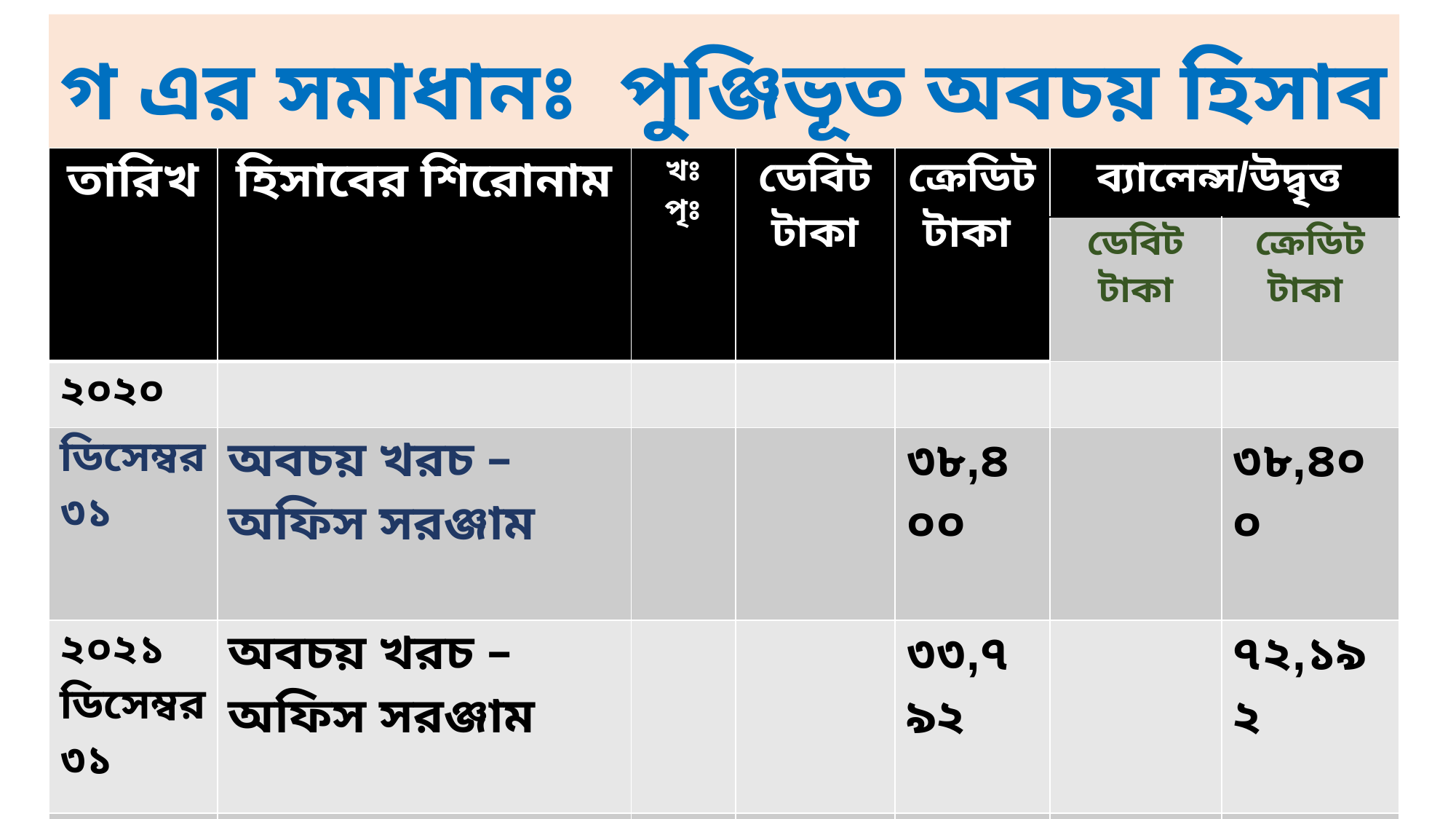

# গ এর সমাধানঃ  পুঞ্জিভূত অবচয় হিসাব
| তারিখ | হিসাবের শিরোনাম | খঃ পৃঃ | ডেবিট টাকা | ক্রেডিট টাকা | ব্যালেন্স/উদ্বৃত্ত |  |
| --- | --- | --- | --- | --- | --- | --- |
|  |  |  |  |  | ডেবিট টাকা | ক্রেডিট টাকা |
| ২০২০ |  |  |  |  |  |  |
| ডিসেম্বর ৩১ | অবচয় খরচ – অফিস সরঞ্জাম |  |  | ৩৮,৪০০ |  | ৩৮,৪০০ |
| ২০২১ ডিসেম্বর ৩১ | অবচয় খরচ – অফিস সরঞ্জাম |  |  | ৩৩,৭৯২ |  | ৭২,১৯২ |
| ২০২২ ডিসেম্বর ৩১ | অবচয় খরচ – অফিস সরঞ্জাম |  |  | ২৯,৭৩৭ |  | ১,০১,৯২৯ |